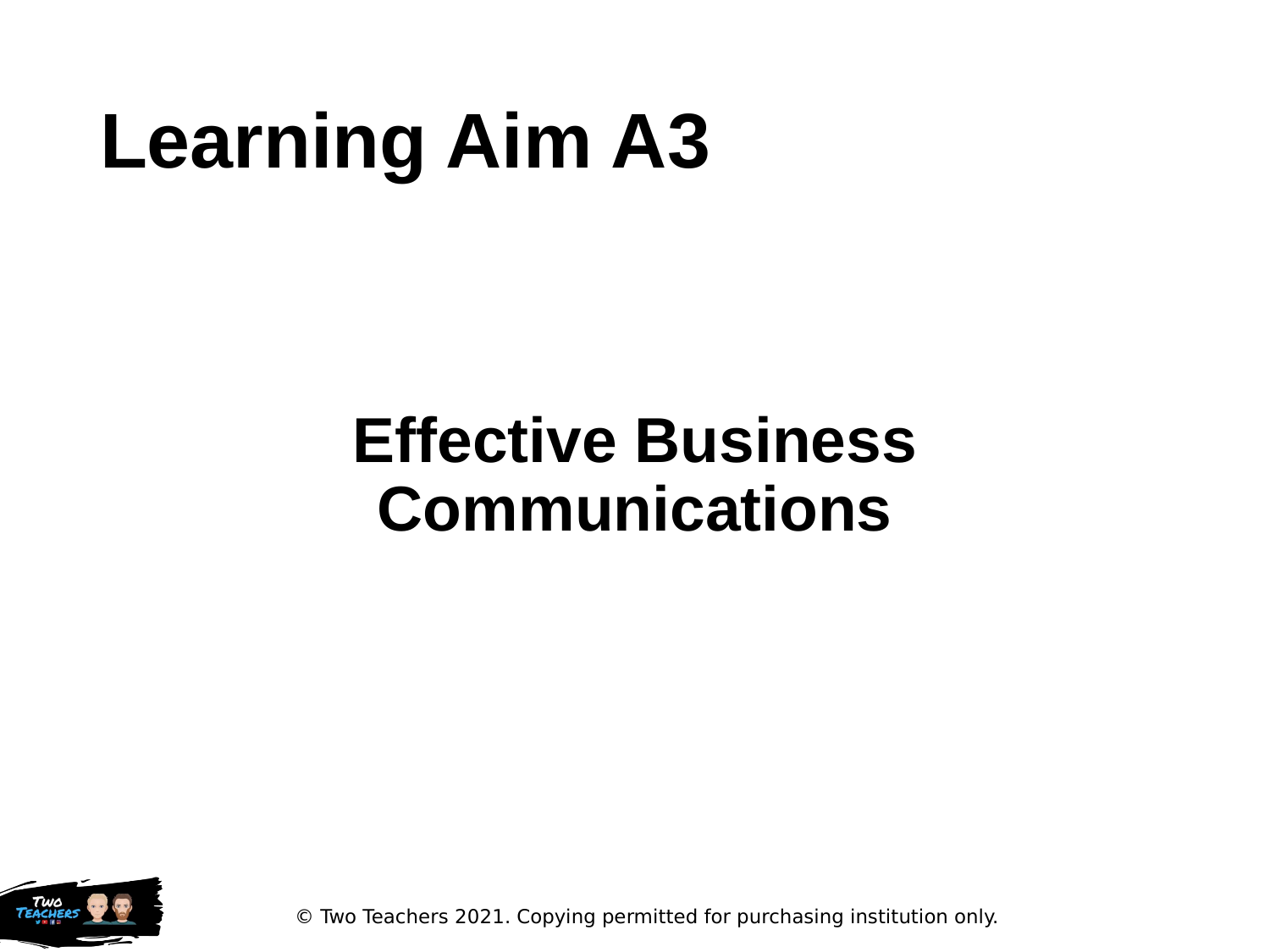

# Learning Aim A3

Effective Business Communications